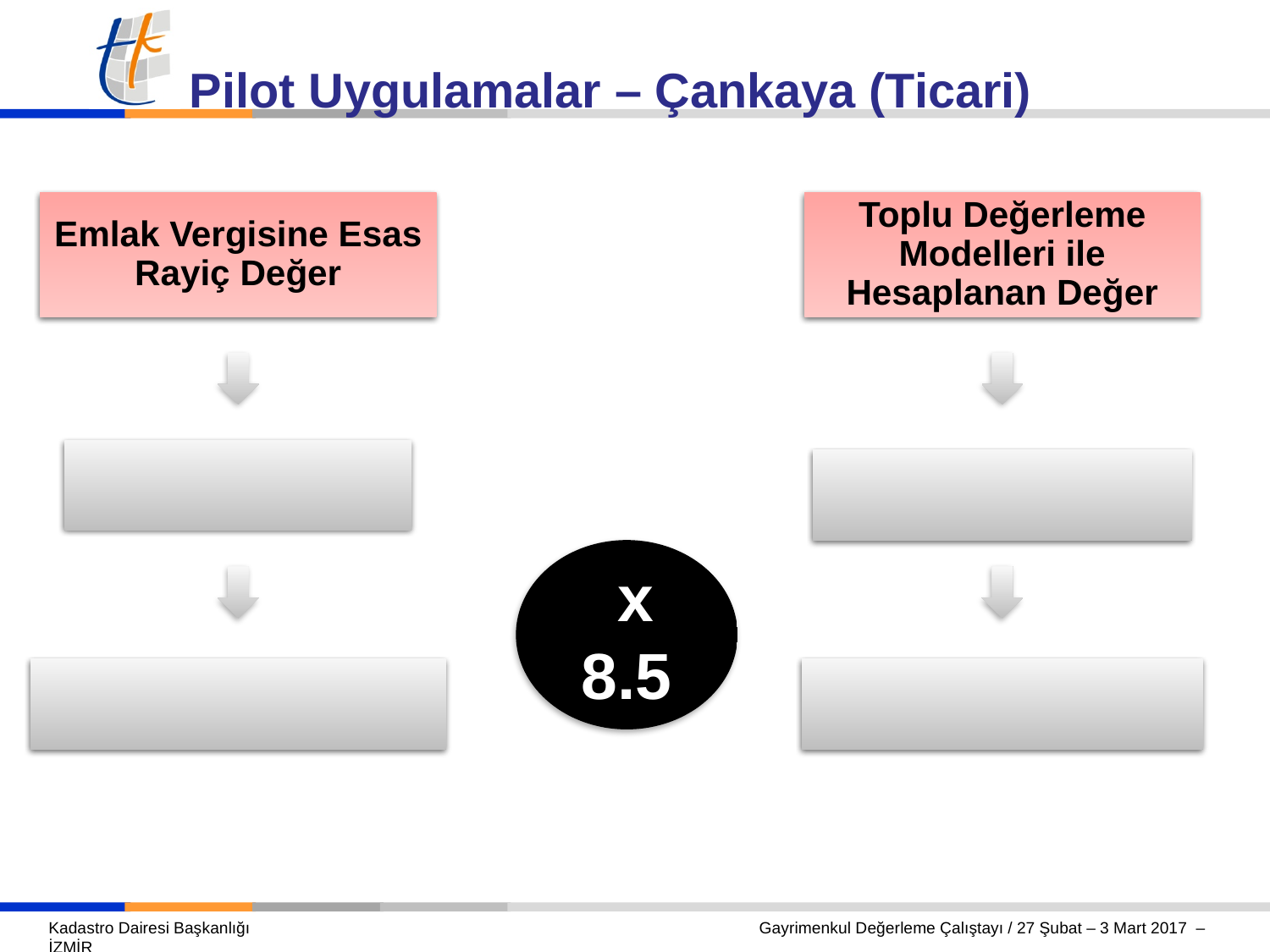

Pilot Uygulamalar – Çankaya (Ticari)

Emlak Vergisine Esas Rayiç Değer

Toplu Değerleme Modelleri ile Hesaplanan Değer

Toplam Değer:
24 milyon TL

Toplam Değer:
206 milyon TL

 x 8.5

Toplam Vergi (0,4%)
96 bin TL

Toplam Vergi(0,4%)
825 bin TL